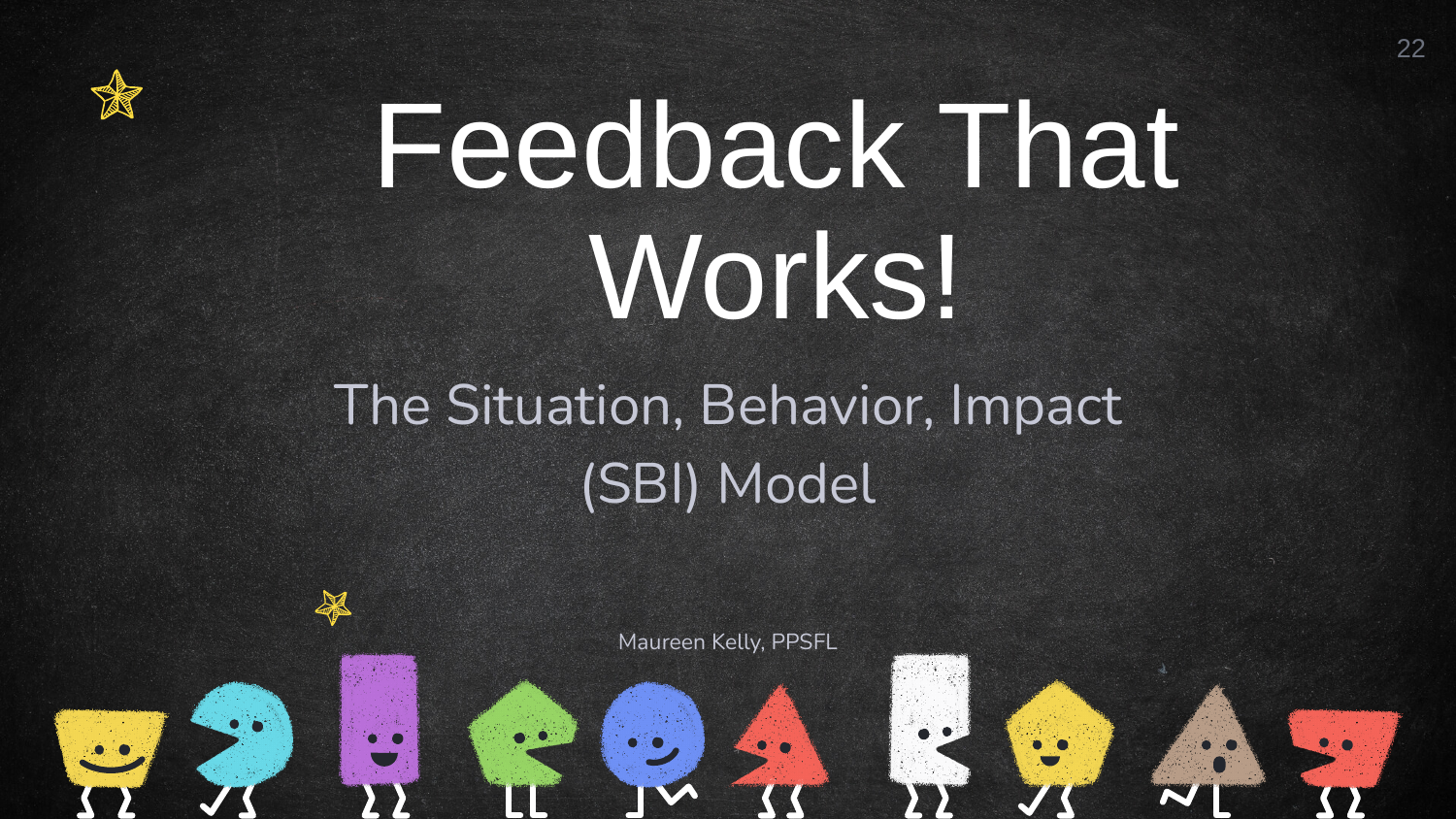

22

Feedback That Works!
The Situation, Behavior, Impact (SBI) Model

Maureen Kelly, PPSFL